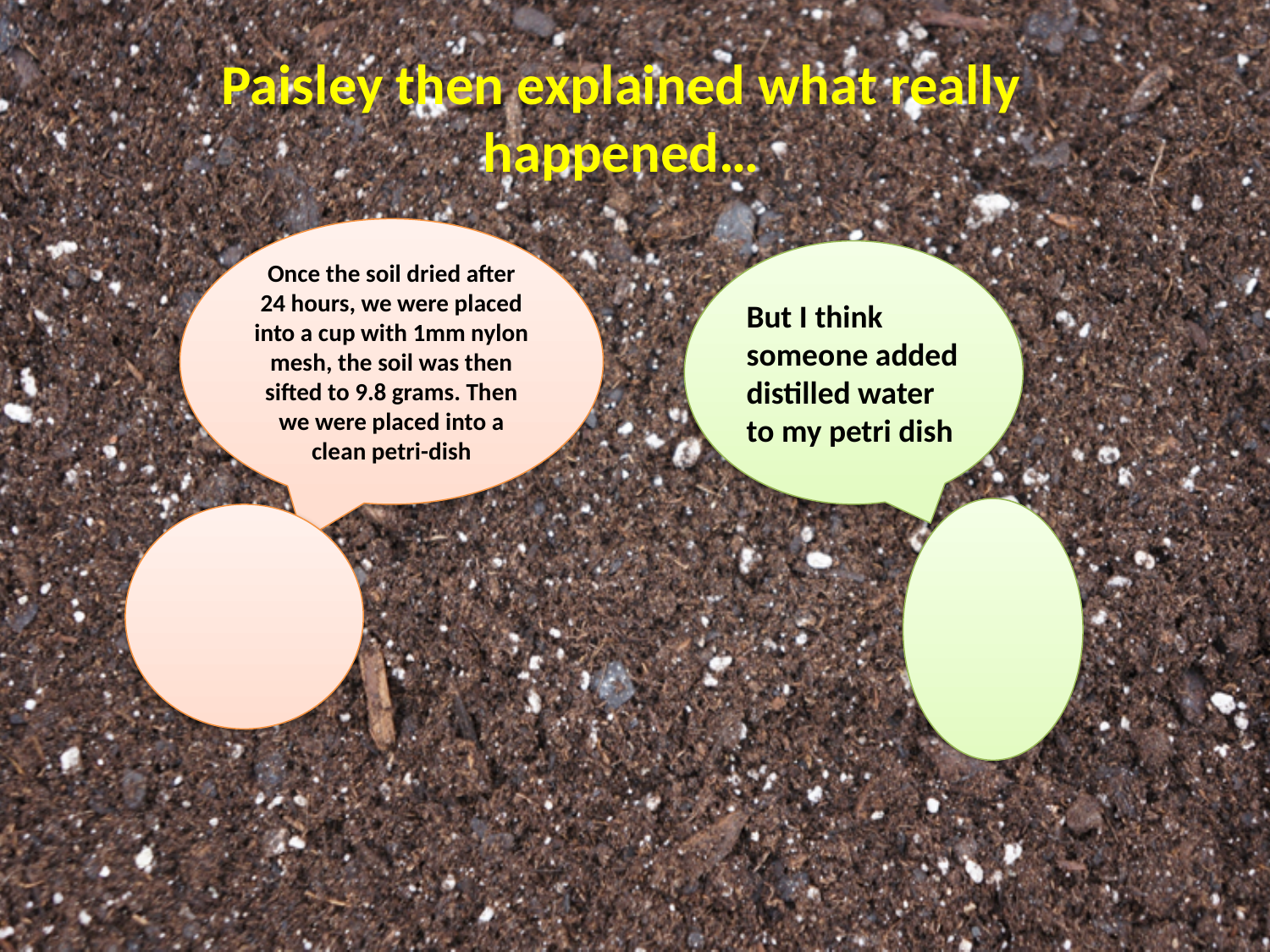

Paisley then explained what really happened…
Once the soil dried after 24 hours, we were placed into a cup with 1mm nylon mesh, the soil was then sifted to 9.8 grams. Then we were placed into a clean petri-dish
But I think someone added distilled water to my petri dish